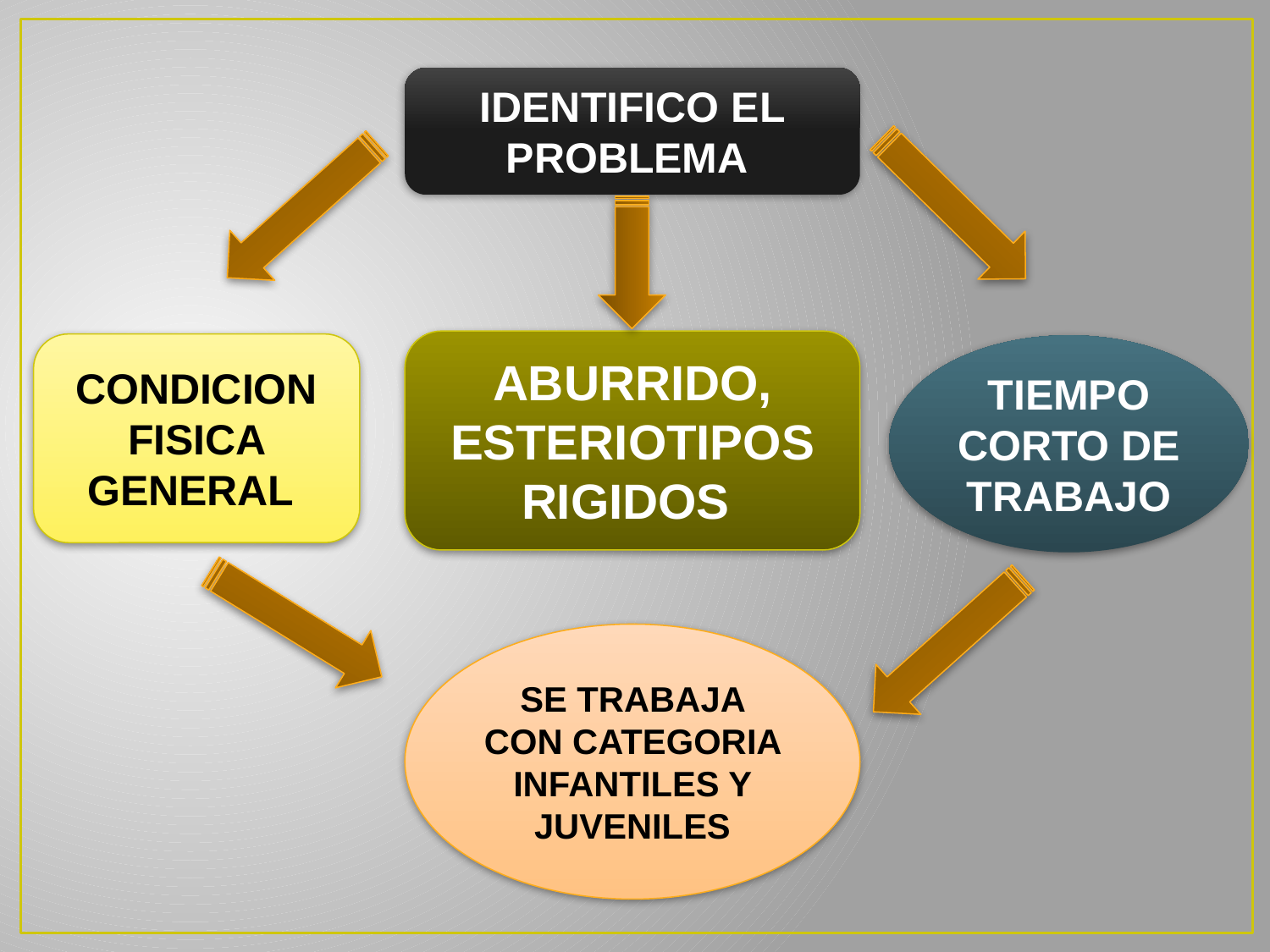

IDENTIFICO EL PROBLEMA

ABURRIDO, ESTERIOTIPOS RIGIDOS
CONDICION FISICA GENERAL
TIEMPO CORTO DE TRABAJO

SE TRABAJA CON CATEGORIA INFANTILES Y JUVENILES